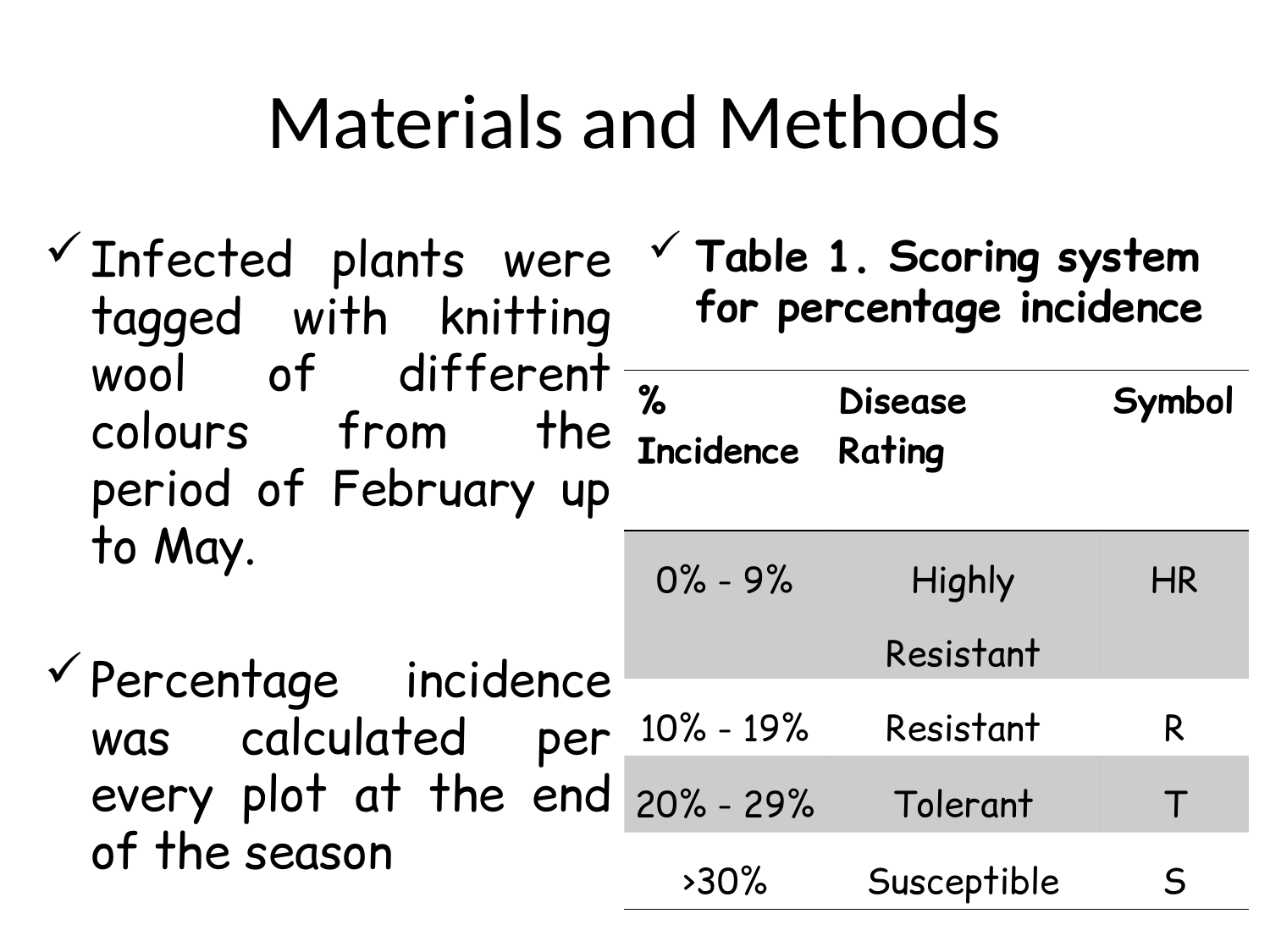

# Materials and Methods
Infected plants were tagged with knitting wool of different colours from the period of February up to May.

Percentage incidence was calculated per every plot at the end of the season

Table 1. Scoring system for percentage incidence

| % Incidence | Disease Rating | Symbol |
| --- | --- | --- |
| 0% - 9% | Highly Resistant | HR |
| 10% - 19% | Resistant | R |
| 20% - 29% | Tolerant | T |
| >30% | Susceptible | S |